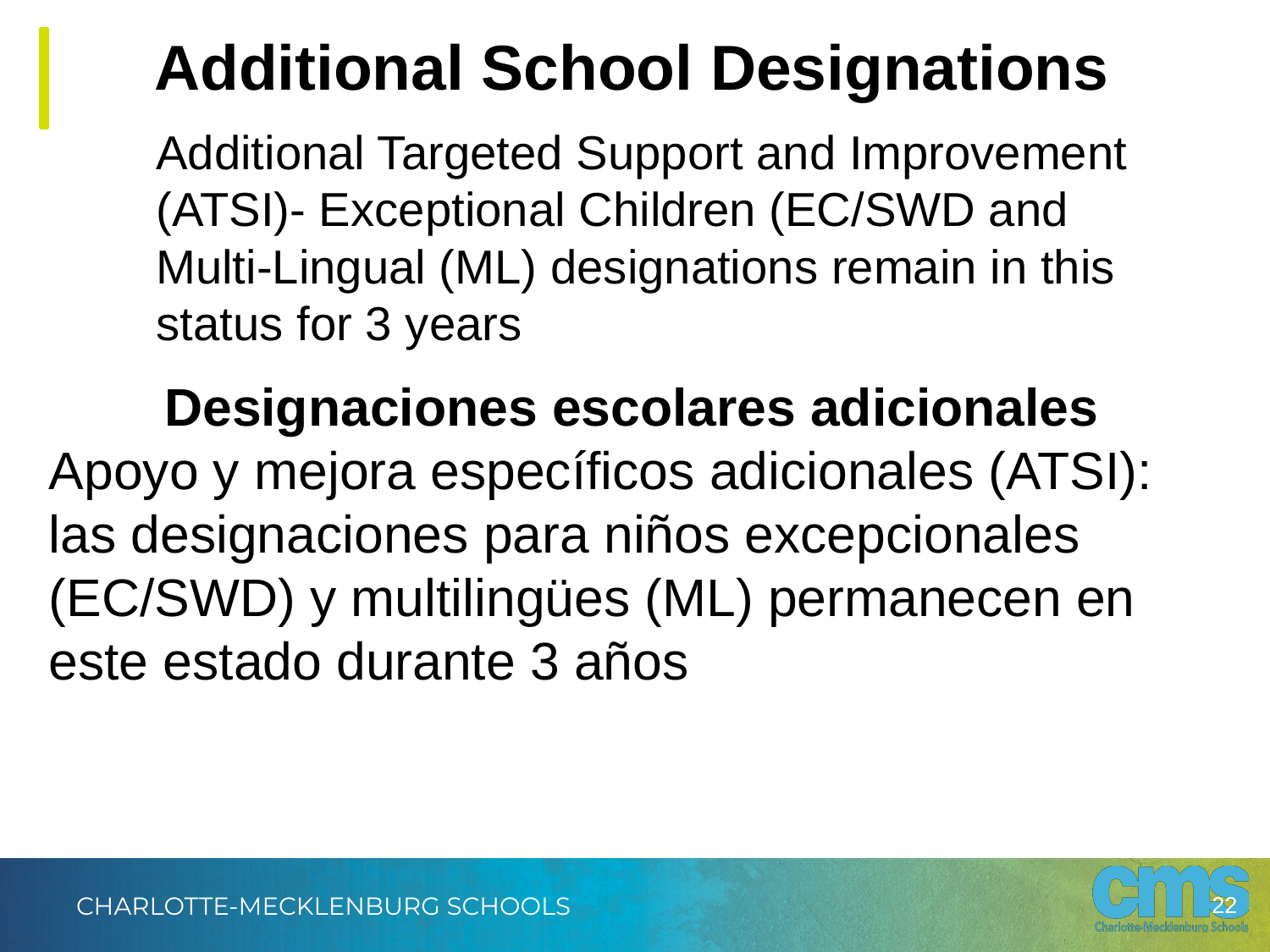

# Additional School Designations
Additional Targeted Support and Improvement (ATSI)- Exceptional Children (EC/SWD and Multi-Lingual (ML) designations remain in this status for 3 years

Designaciones escolares adicionales
Apoyo y mejora específicos adicionales (ATSI): las designaciones para niños excepcionales (EC/SWD) y multilingües (ML) permanecen en este estado durante 3 años

22